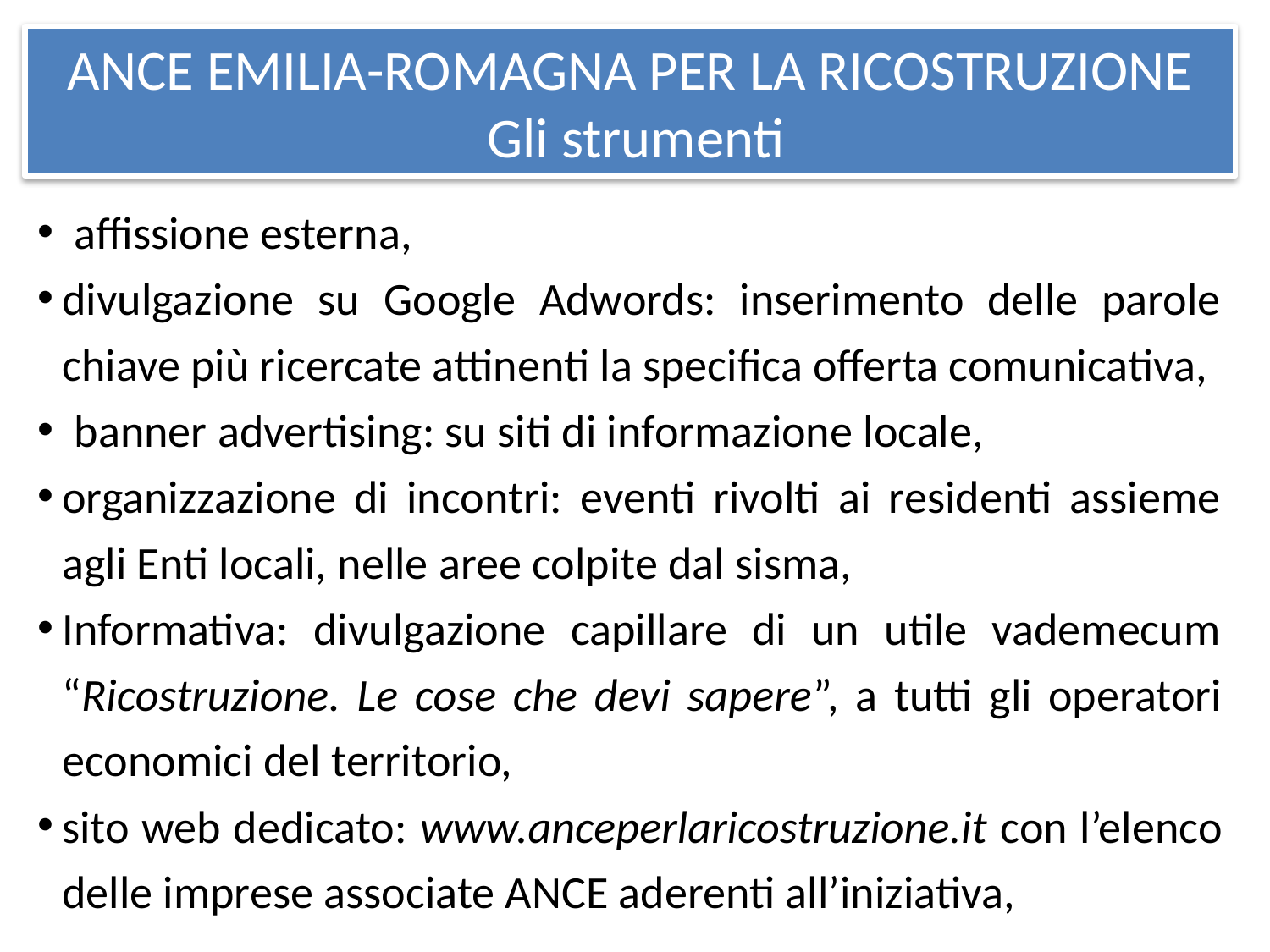

# ANCE EMILIA-ROMAGNA PER LA RICOSTRUZIONE Gli strumenti
  affissione esterna,
divulgazione su Google Adwords: inserimento delle parole chiave più ricercate attinenti la specifica offerta comunicativa,
  banner advertising: su siti di informazione locale,
organizzazione di incontri: eventi rivolti ai residenti assieme agli Enti locali, nelle aree colpite dal sisma,
Informativa: divulgazione capillare di un utile vademecum “Ricostruzione. Le cose che devi sapere”, a tutti gli operatori economici del territorio,
sito web dedicato: www.anceperlaricostruzione.it con l’elenco delle imprese associate ANCE aderenti all’iniziativa,